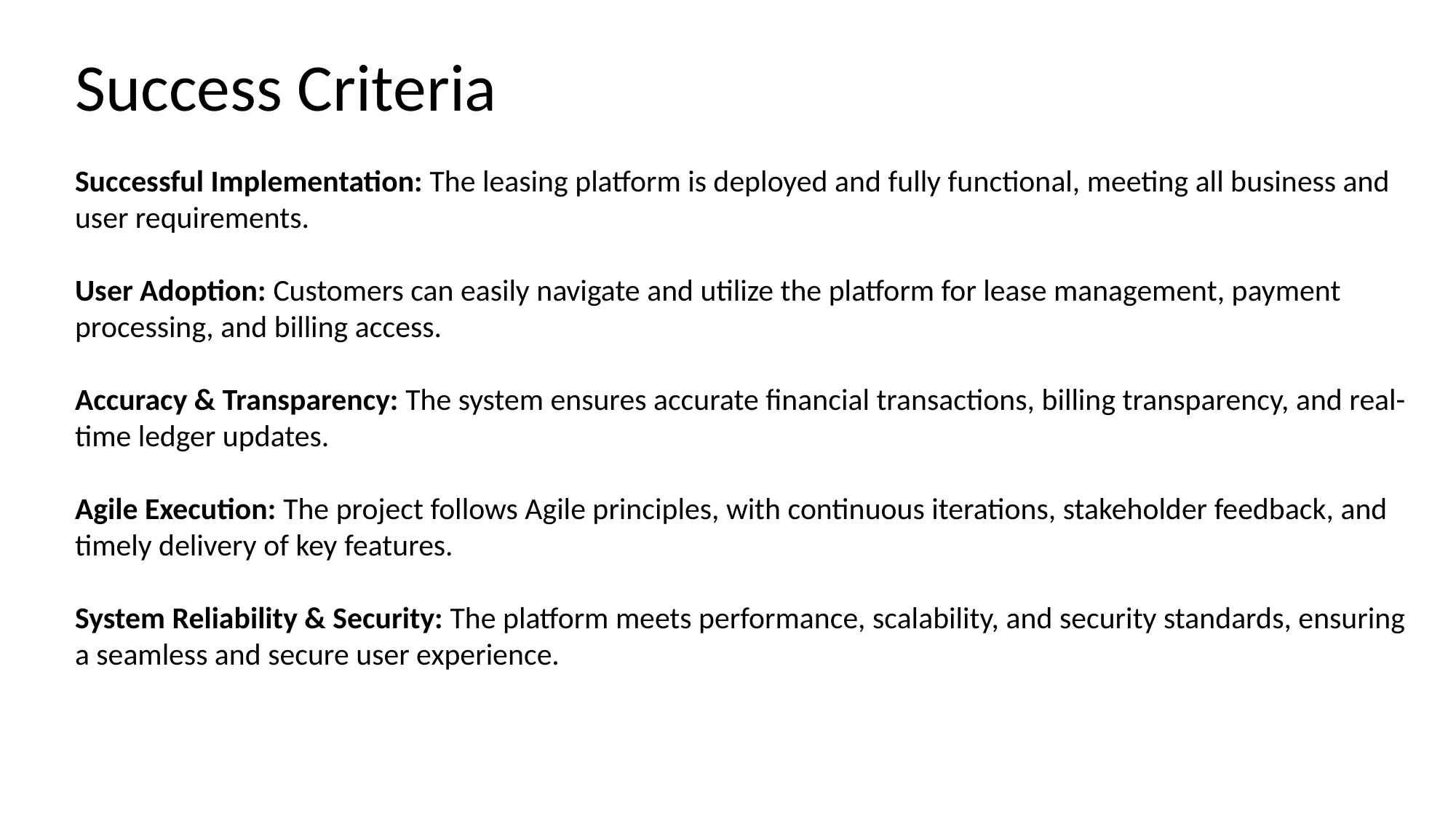

# Success Criteria
Successful Implementation: The leasing platform is deployed and fully functional, meeting all business and user requirements.

User Adoption: Customers can easily navigate and utilize the platform for lease management, payment processing, and billing access.

Accuracy & Transparency: The system ensures accurate financial transactions, billing transparency, and real-time ledger updates.

Agile Execution: The project follows Agile principles, with continuous iterations, stakeholder feedback, and timely delivery of key features.

System Reliability & Security: The platform meets performance, scalability, and security standards, ensuring a seamless and secure user experience.